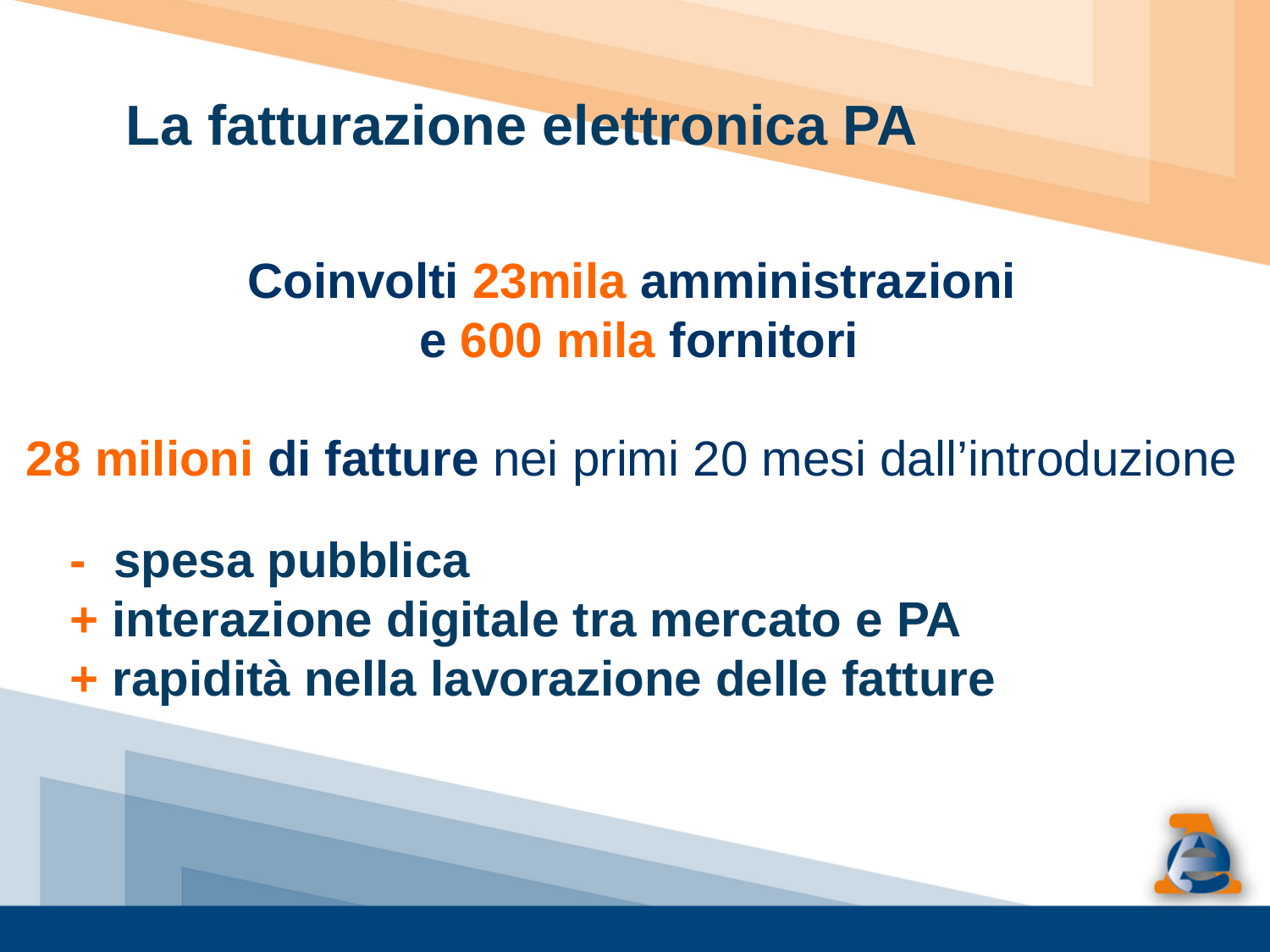

La fatturazione elettronica PA
Coinvolti 23mila amministrazioni
 e 600 mila fornitori

28 milioni di fatture nei primi 20 mesi dall’introduzione

   -  spesa pubblica
   + interazione digitale tra mercato e PA
   + rapidità nella lavorazione delle fatture